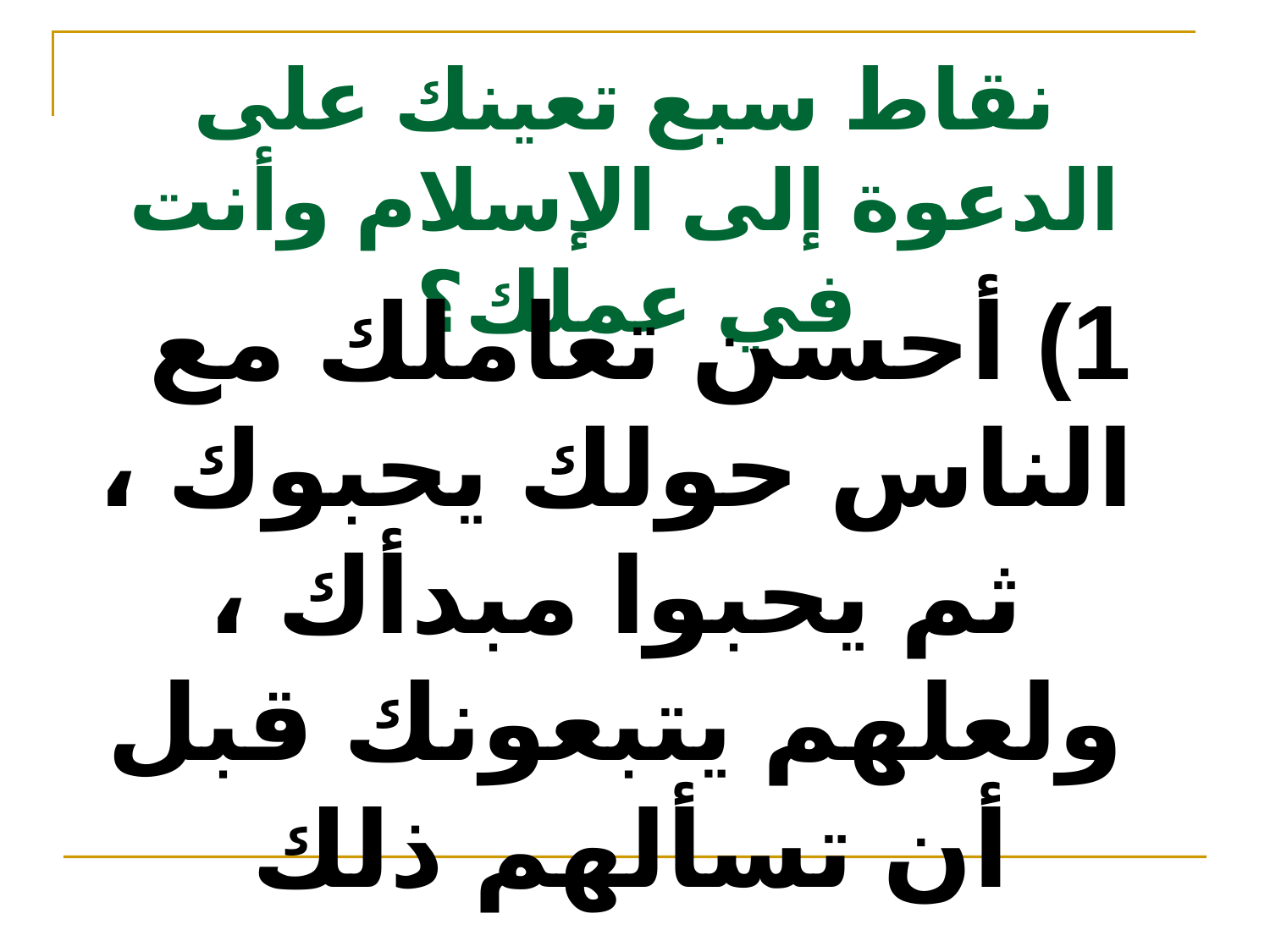

# نقاط سبع تعينك على الدعوة إلى الإسلام وأنت في عملك؟
1) أحسن تعاملك مع الناس حولك يحبوك ، ثم يحبوا مبدأك ، ولعلهم يتبعونك قبل أن تسألهم ذلك